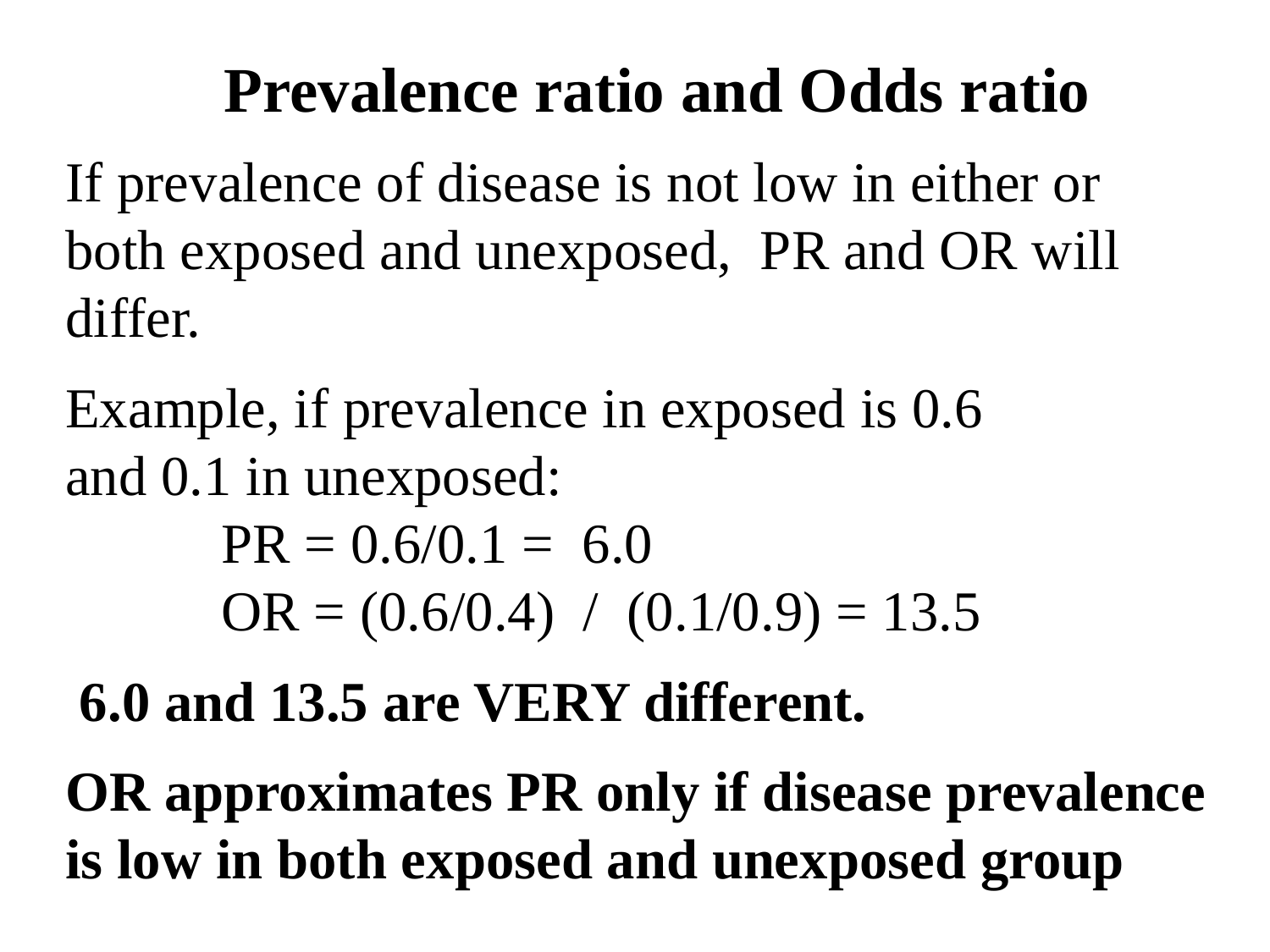

Prevalence ratio and Odds ratio

If prevalence of disease is not low in either or both exposed and unexposed,  PR and OR will differ.
Example, if prevalence in exposed is 0.6
and 0.1 in unexposed:
           PR = 0.6/0.1 =  6.0
           OR = (0.6/0.4)  /  (0.1/0.9) = 13.5
 6.0 and 13.5 are VERY different.
OR approximates PR only if disease prevalence is low in both exposed and unexposed group